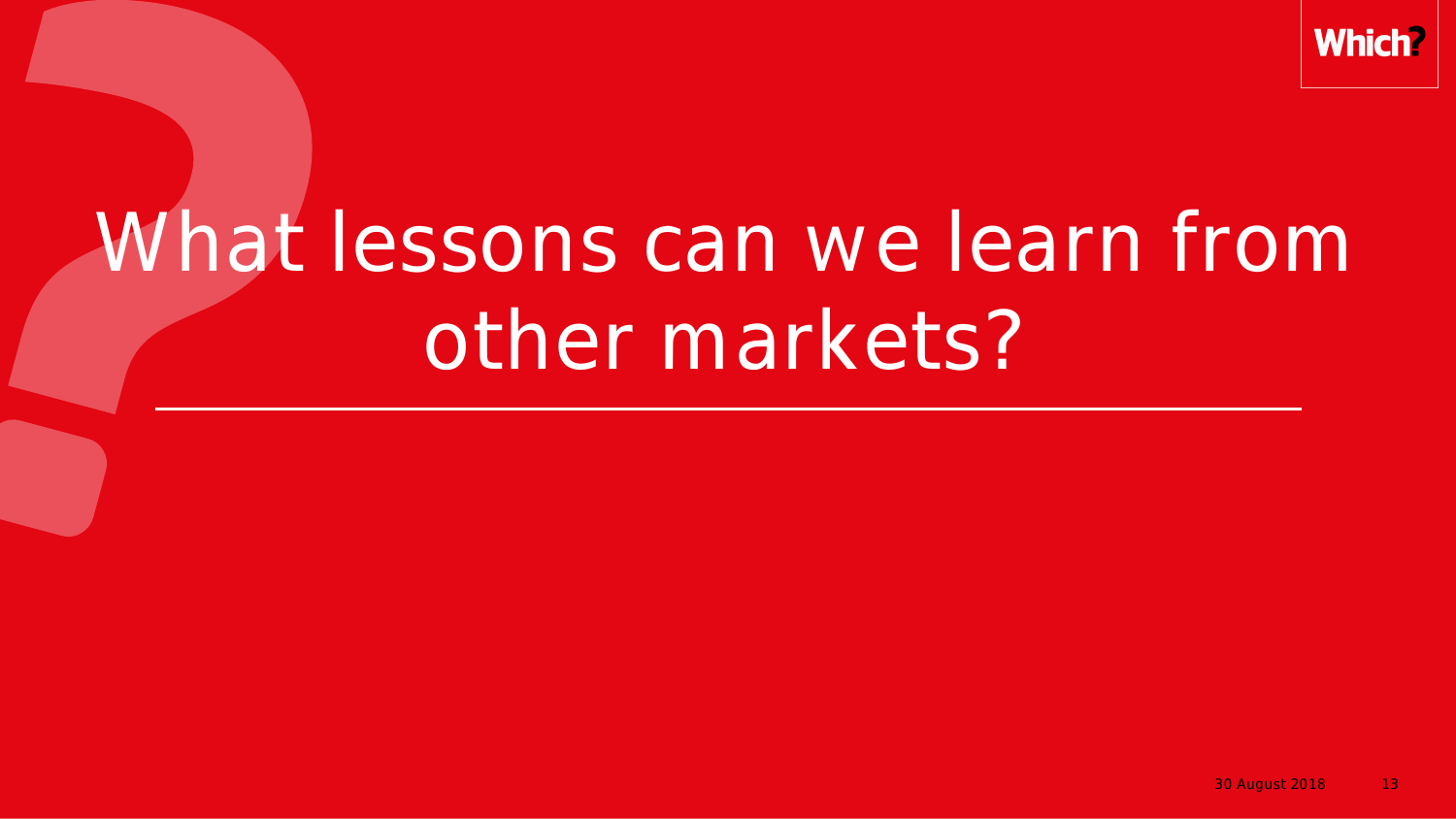

What lessons can we learn from other markets?

13